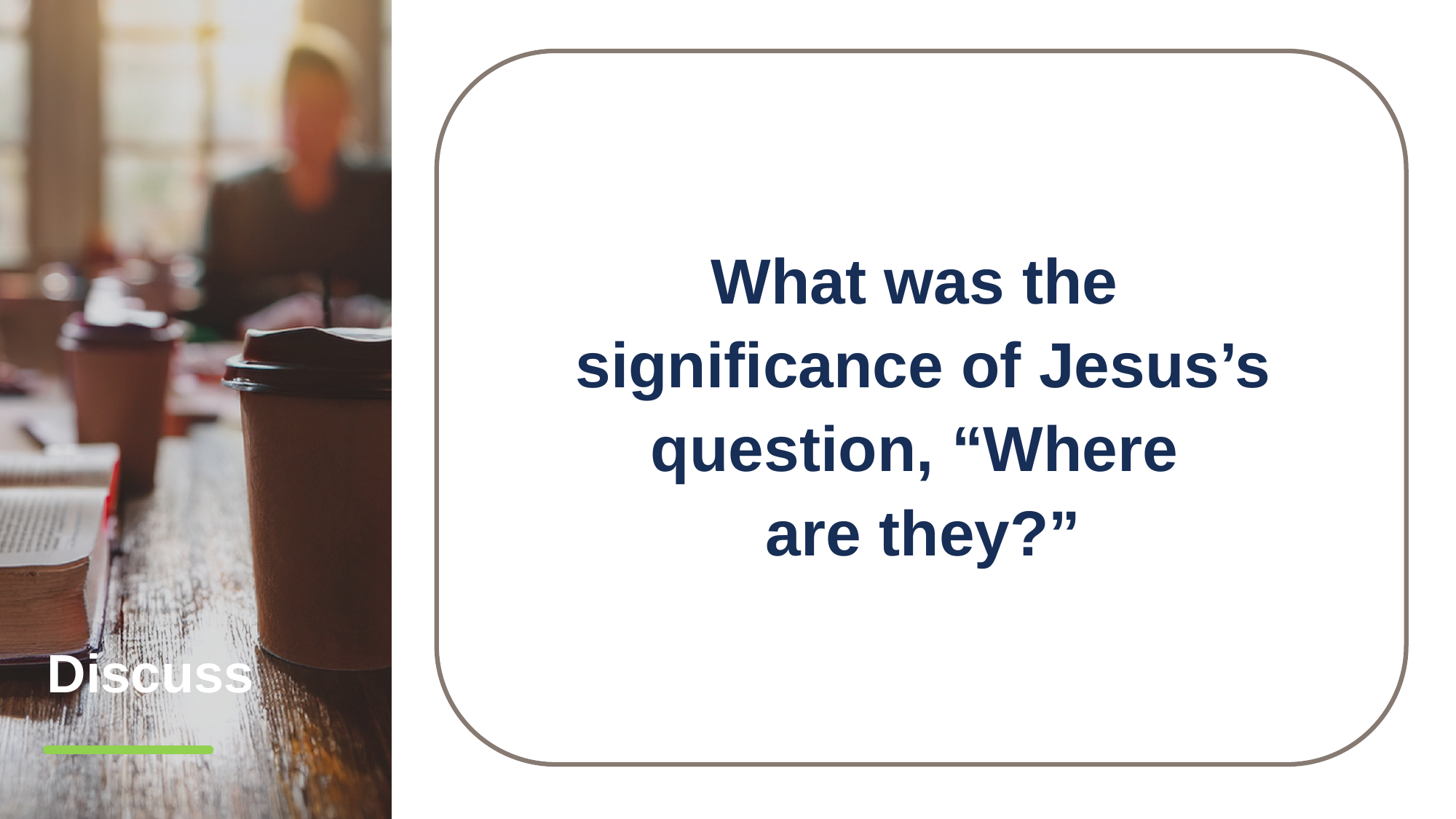

What was the
significance of Jesus’s question, “Where
are they?”
# Discuss